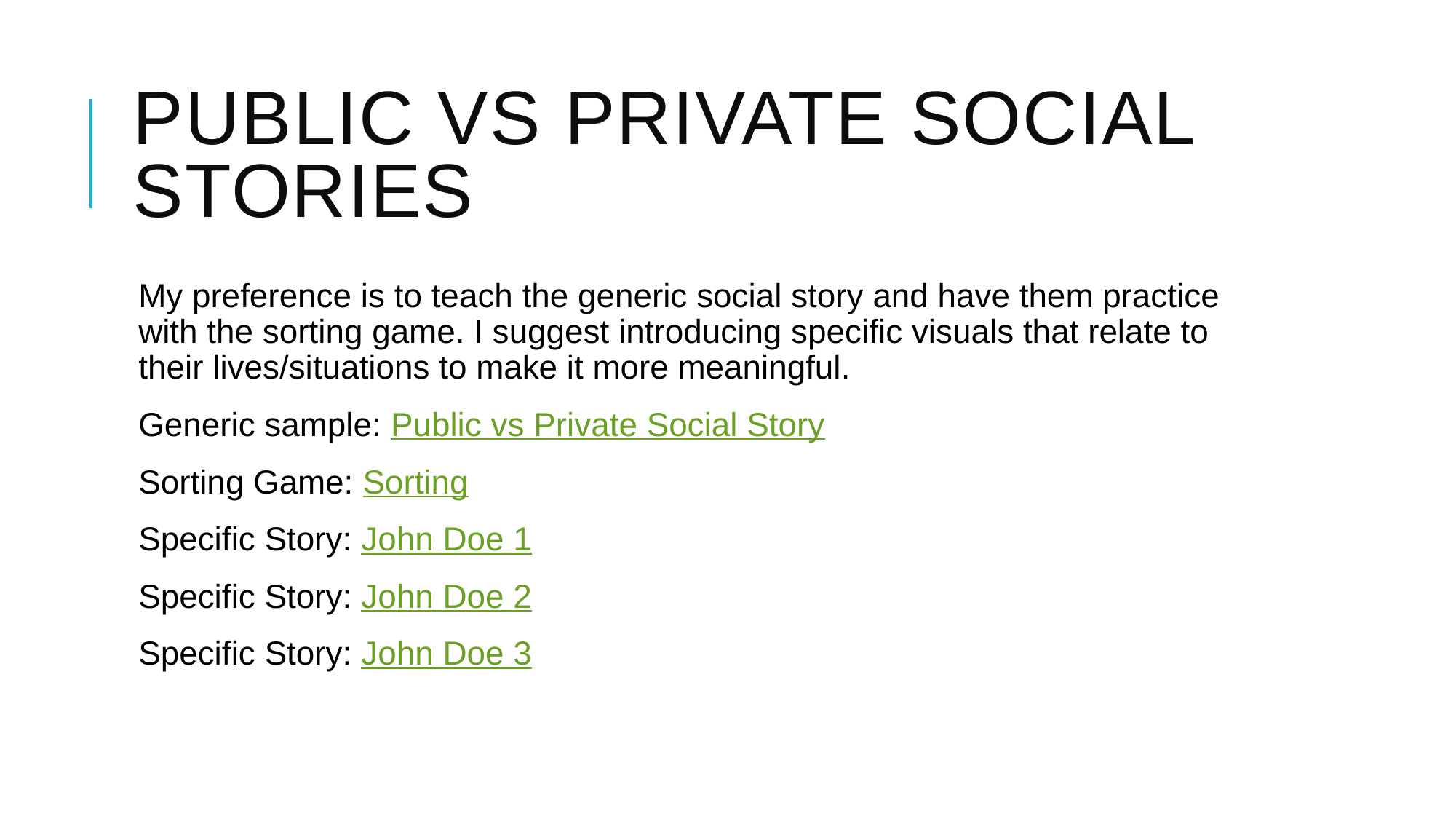

# Public Vs Private social stories
My preference is to teach the generic social story and have them practice with the sorting game. I suggest introducing specific visuals that relate to their lives/situations to make it more meaningful.
Generic sample: Public vs Private Social Story
Sorting Game: Sorting
Specific Story: John Doe 1
Specific Story: John Doe 2
Specific Story: John Doe 3